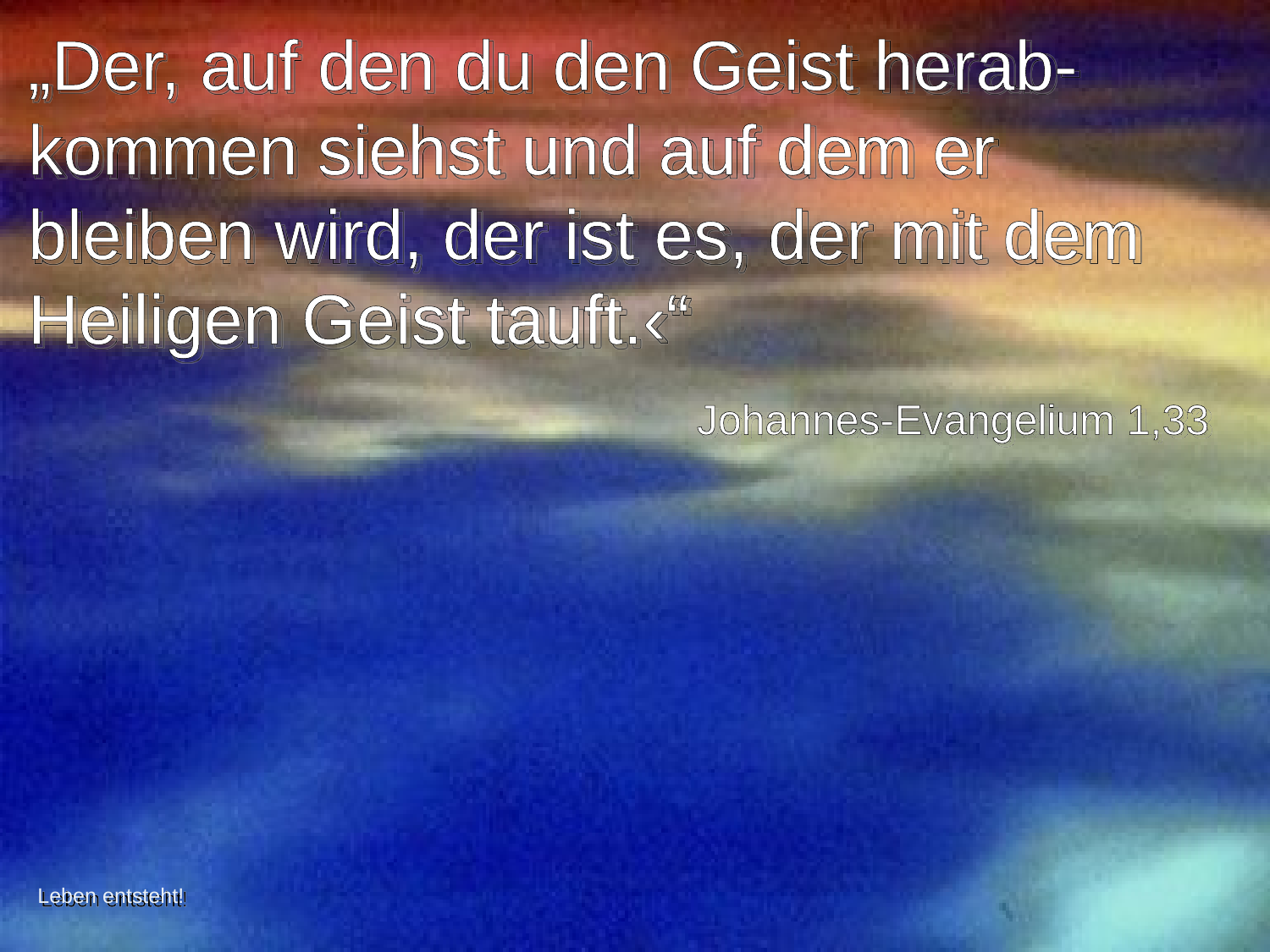

# „Der, auf den du den Geist herab-kommen siehst und auf dem er bleiben wird, der ist es, der mit dem Heiligen Geist tauft.‹“
Johannes-Evangelium 1,33
Leben entsteht!